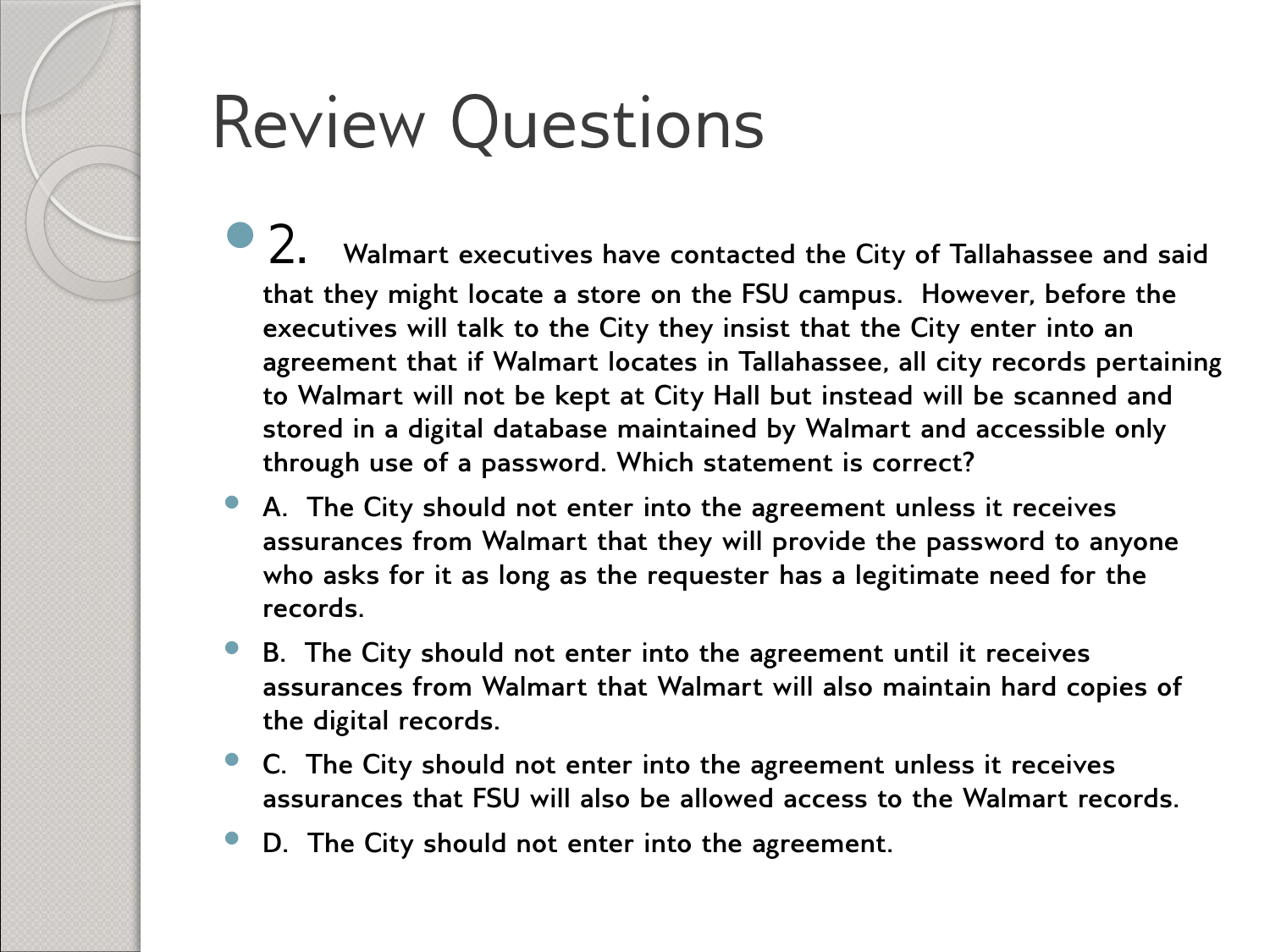

# Review Questions
2.  Walmart executives have contacted the City of Tallahassee and said that they might locate a store on the FSU campus.  However, before the executives will talk to the City they insist that the City enter into an agreement that if Walmart locates in Tallahassee, all city records pertaining to Walmart will not be kept at City Hall but instead will be scanned and stored in a digital database maintained by Walmart and accessible only through use of a password. Which statement is correct?
A.  The City should not enter into the agreement unless it receives assurances from Walmart that they will provide the password to anyone who asks for it as long as the requester has a legitimate need for the records.
B.  The City should not enter into the agreement until it receives assurances from Walmart that Walmart will also maintain hard copies of the digital records.
C.  The City should not enter into the agreement unless it receives assurances that FSU will also be allowed access to the Walmart records.
D.  The City should not enter into the agreement.